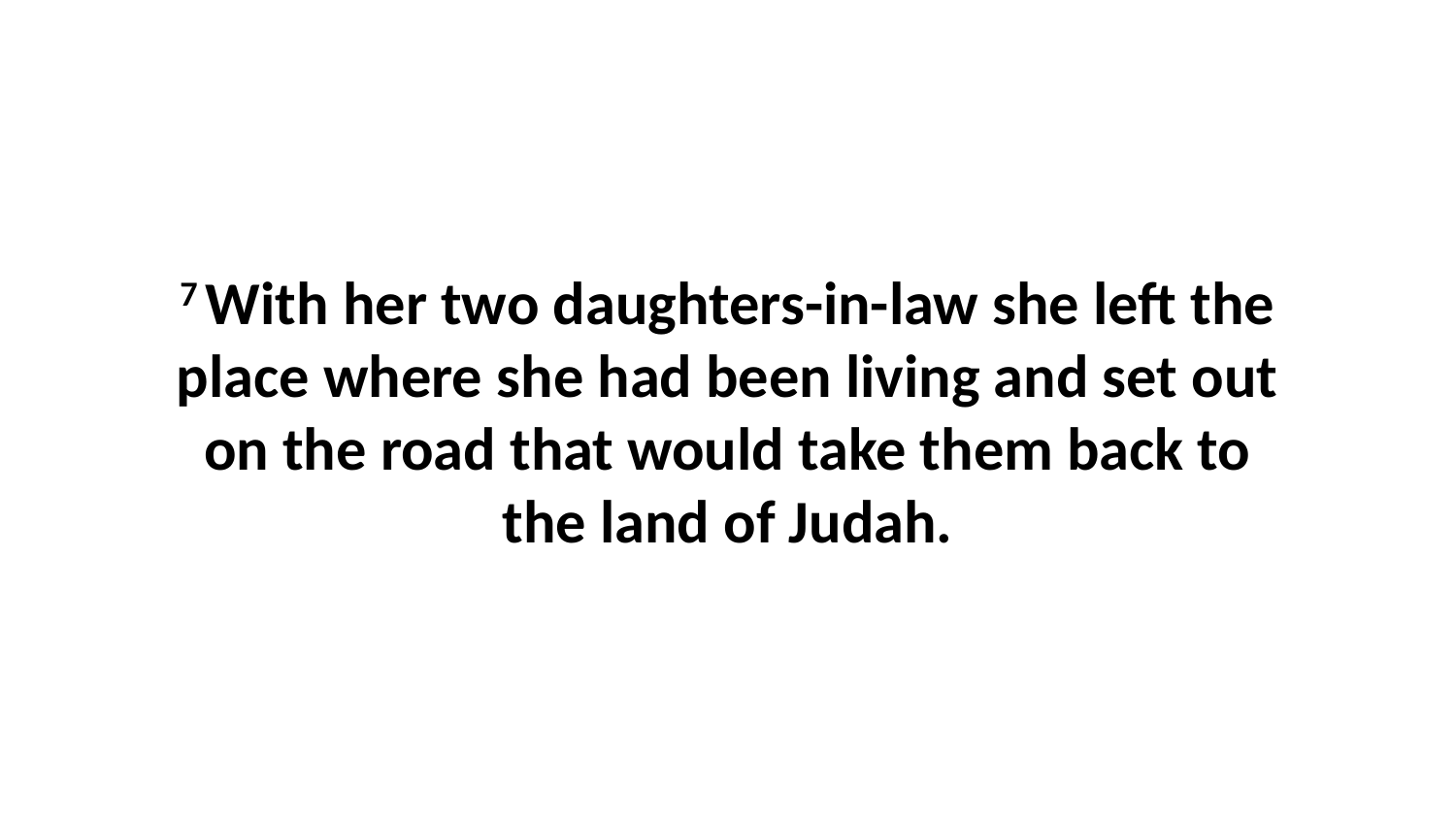

7 With her two daughters-in-law she left the place where she had been living and set out on the road that would take them back to the land of Judah.